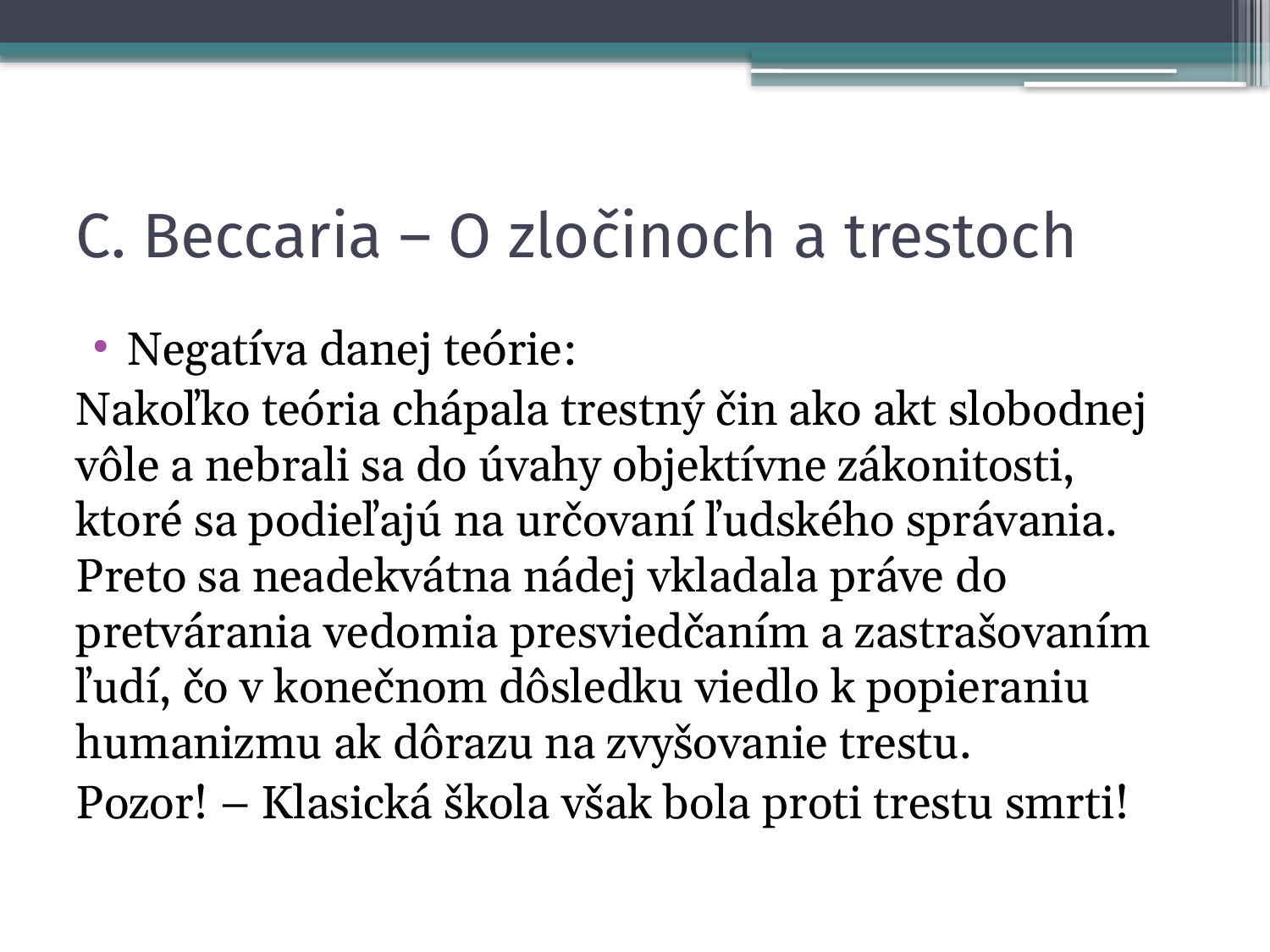

# C. Beccaria – O zločinoch a trestoch
Negatíva danej teórie:
Nakoľko teória chápala trestný čin ako akt slobodnej vôle a nebrali sa do úvahy objektívne zákonitosti, ktoré sa podieľajú na určovaní ľudského správania. Preto sa neadekvátna nádej vkladala práve do pretvárania vedomia presviedčaním a zastrašovaním ľudí, čo v konečnom dôsledku viedlo k popieraniu humanizmu ak dôrazu na zvyšovanie trestu.
Pozor! – Klasická škola však bola proti trestu smrti!